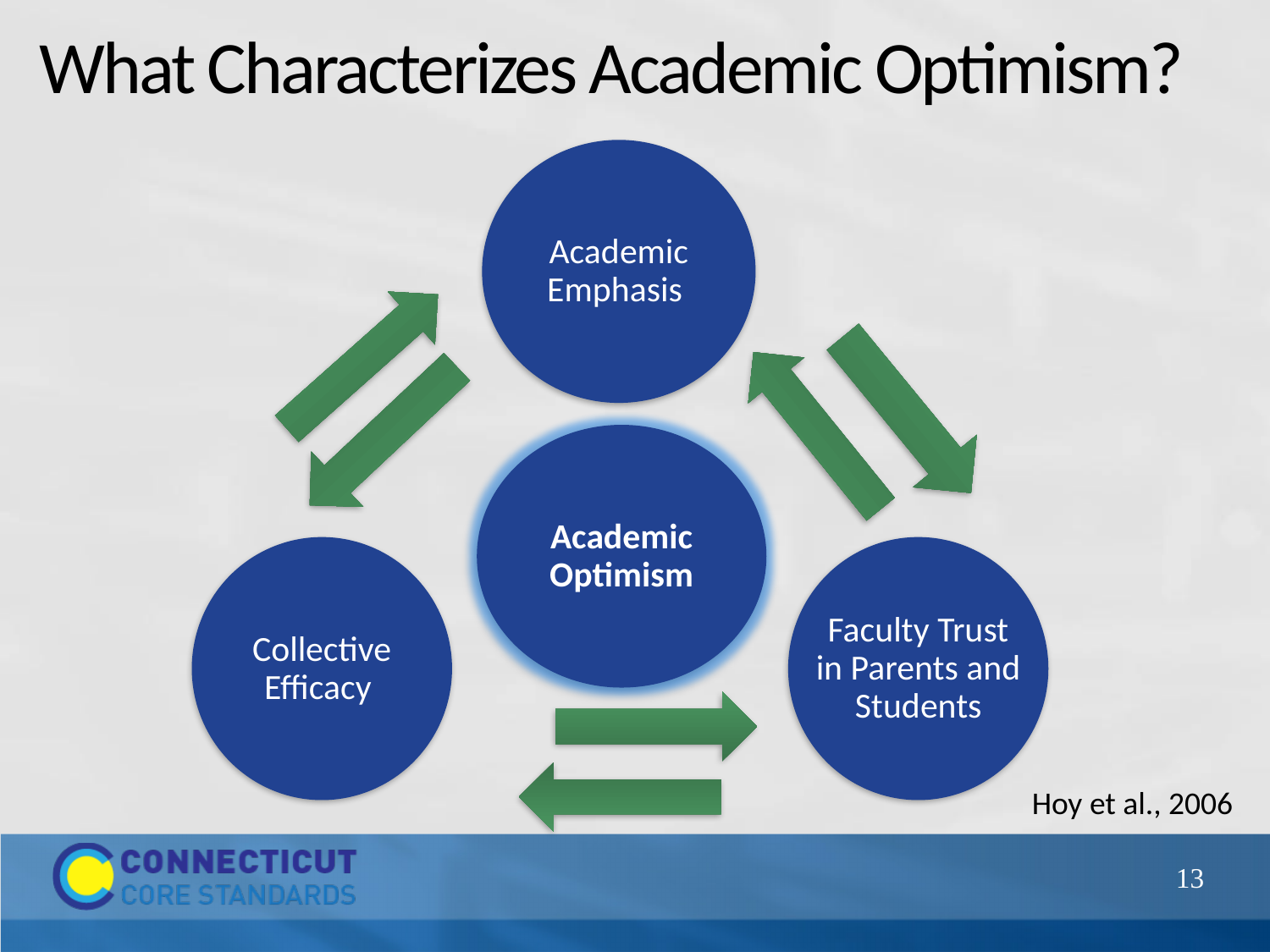

# What Characterizes Academic Optimism?
Academic Emphasis
Academic Optimism
Collective Efficacy
Faculty Trust in Parents and Students

Hoy et al., 2006

13